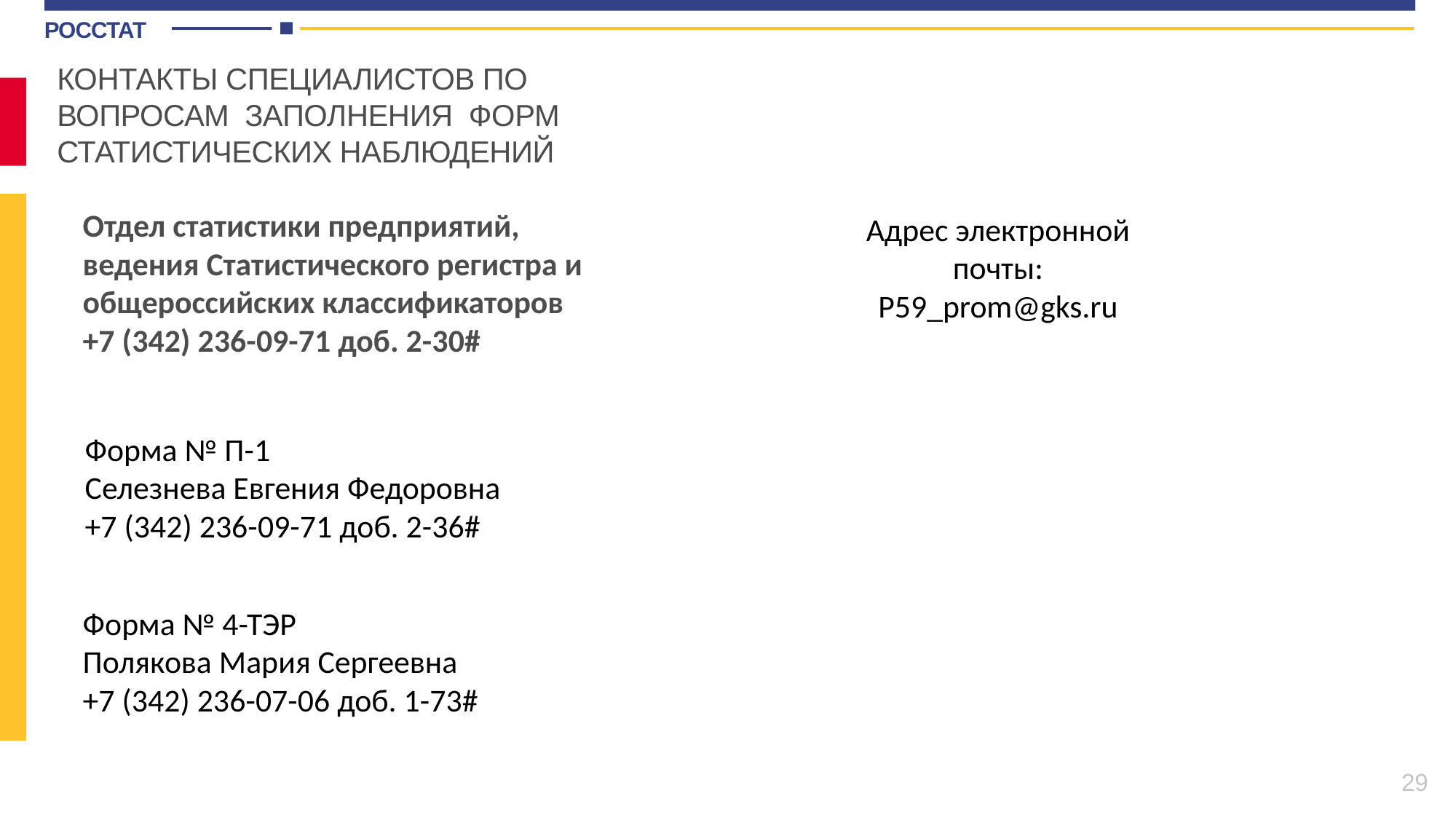

КОНТАКТЫ СПЕЦИАЛИСТОВ ПО ВОПРОСАМ  ЗАПОЛНЕНИЯ  ФОРМ СТАТИСТИЧЕСКИХ НАБЛЮДЕНИЙ

Отдел статистики предприятий,
ведения Статистического регистра и общероссийских классификаторов
+7 (342) 236-09-71 доб. 2-30#

Адрес электронной почты:
P59_prom@gks.ru
Форма № П-1
Селезнева Евгения Федоровна
+7 (342) 236-09-71 доб. 2-36#

Форма № 4-ТЭР
Полякова Мария Сергеевна
+7 (342) 236-07-06 доб. 1-73#
+7 (342) 236-09-71 доб. 2-30#
29